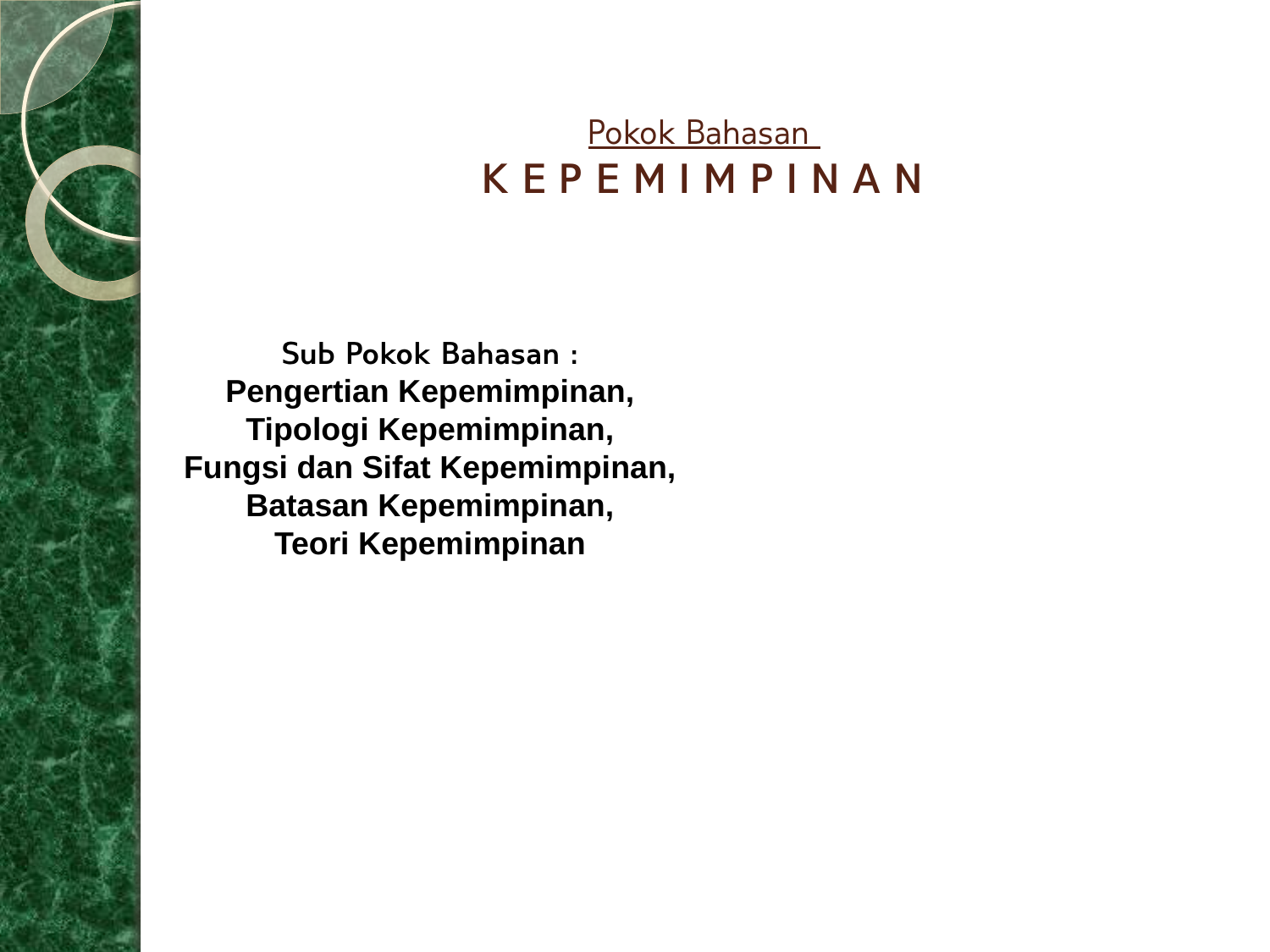

Pokok Bahasan
 K E P E M I M P I N A N
Sub Pokok Bahasan :
Pengertian Kepemimpinan,
Tipologi Kepemimpinan,
Fungsi dan Sifat Kepemimpinan,
Batasan Kepemimpinan,
Teori Kepemimpinan